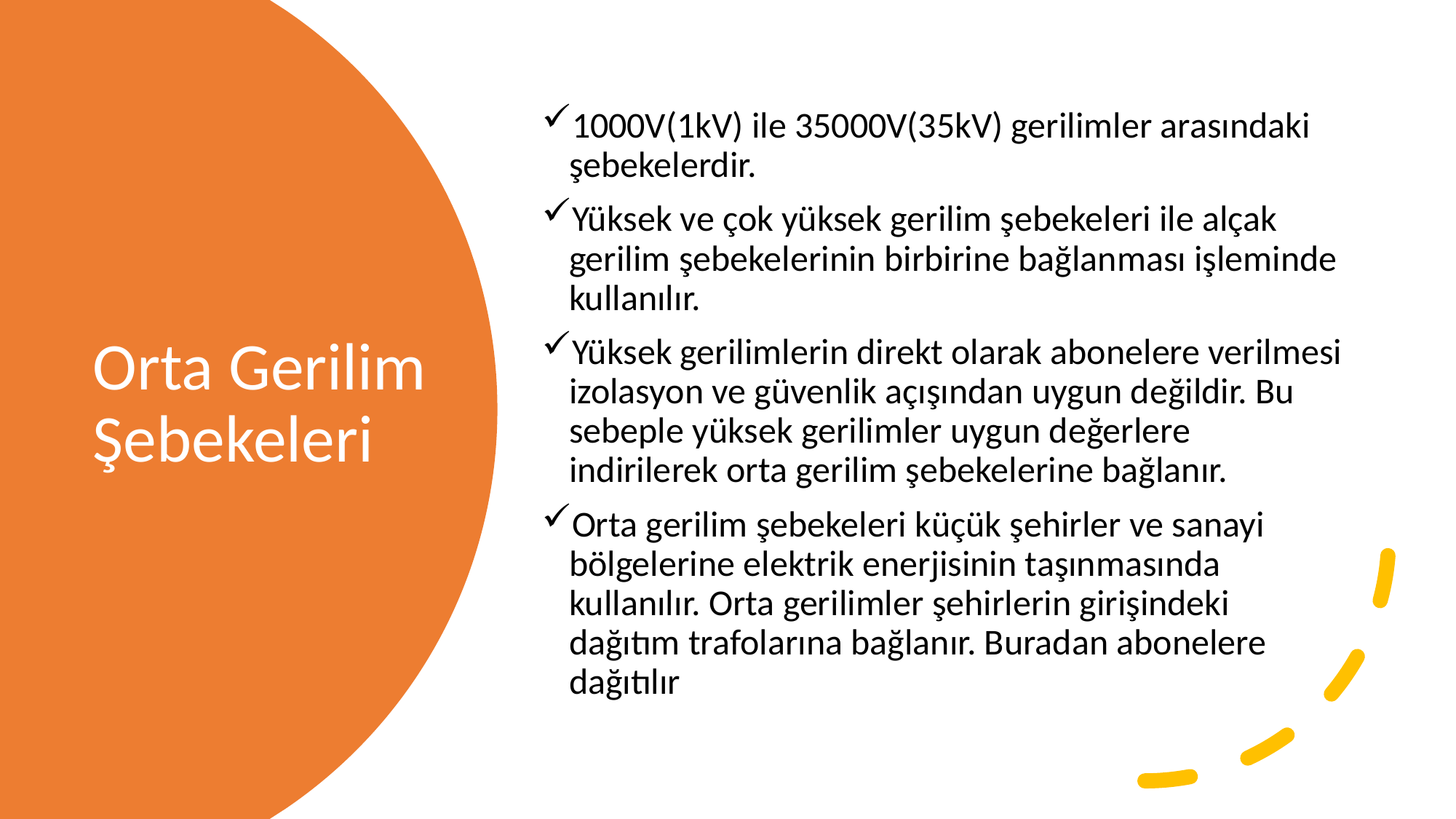

1000V(1kV) ile 35000V(35kV) gerilimler arasındaki şebekelerdir.
Yüksek ve çok yüksek gerilim şebekeleri ile alçak gerilim şebekelerinin birbirine bağlanması işleminde kullanılır.
Yüksek gerilimlerin direkt olarak abonelere verilmesi izolasyon ve güvenlik açışından uygun değildir. Bu sebeple yüksek gerilimler uygun değerlere indirilerek orta gerilim şebekelerine bağlanır.
Orta gerilim şebekeleri küçük şehirler ve sanayi bölgelerine elektrik enerjisinin taşınmasında kullanılır. Orta gerilimler şehirlerin girişindeki dağıtım trafolarına bağlanır. Buradan abonelere dağıtılır
# Orta Gerilim Şebekeleri